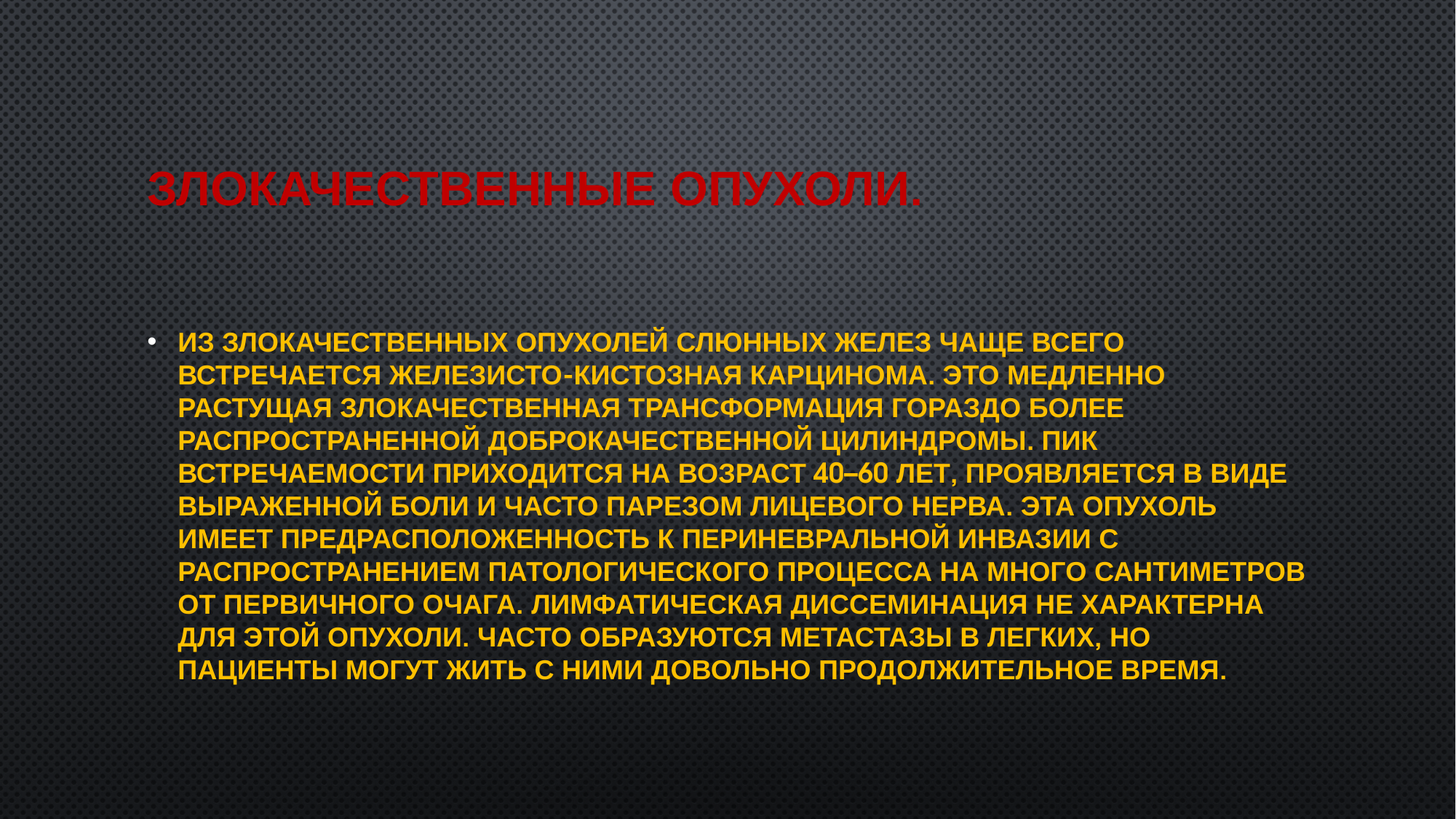

# Злокачественные опухоли.
Из злокачественных опухолей слюнных желез чаще всего встречается железисто-кистозная карцинома. Это медленно растущая злокачественная трансформация гораздо более распространенной доброкачественной цилиндромы. Пик встречаемости приходится на возраст 40–60 лет, проявляется в виде выраженной боли и часто парезом лицевого нерва. Эта опухоль имеет предрасположенность к периневральной инвазии с распространением патологического процесса на много сантиметров от первичного очага. Лимфатическая диссеминация не характерна для этой опухоли. Часто образуются метастазы в легких, но пациенты могут жить с ними довольно продолжительное время.